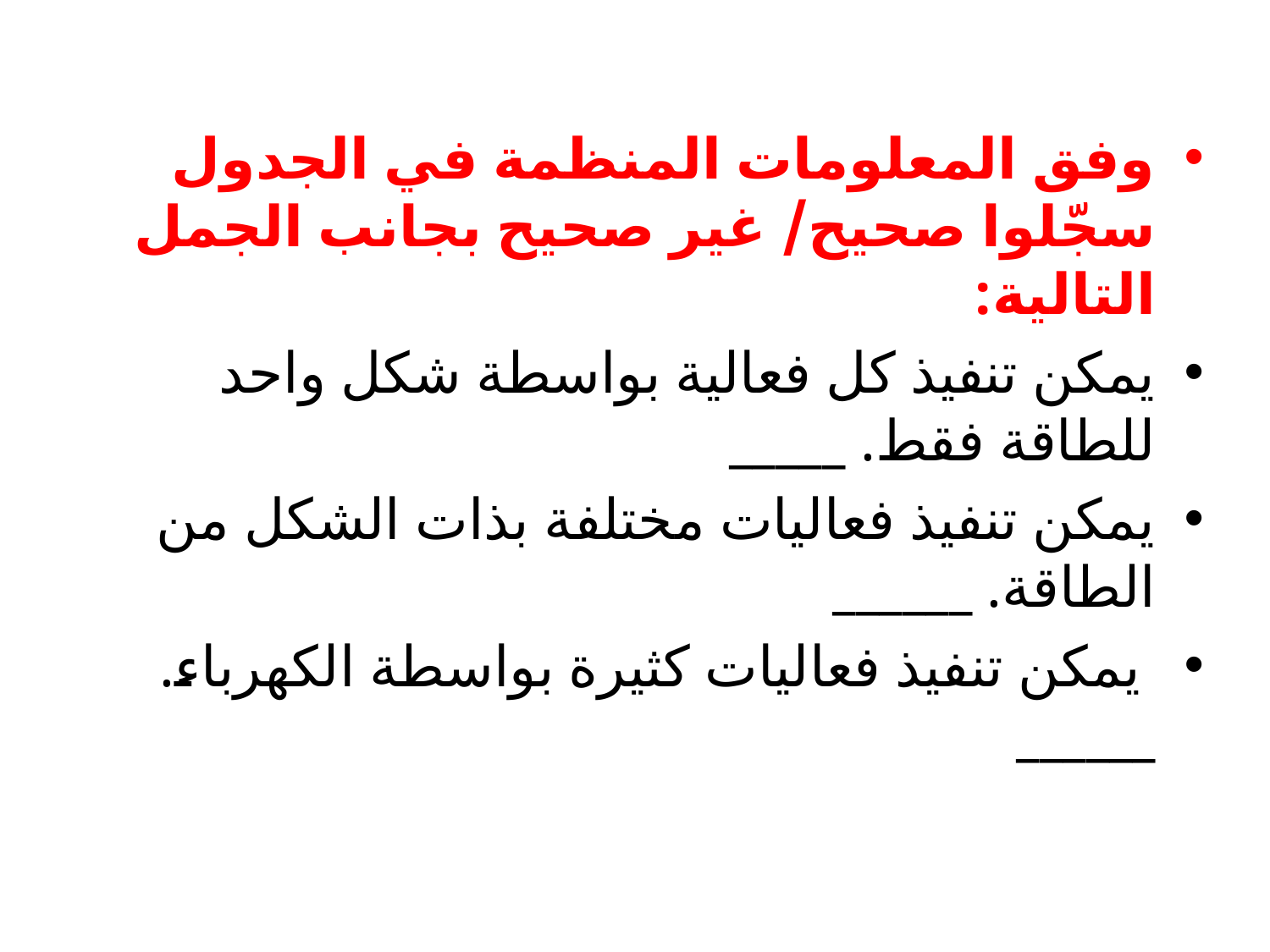

وفق المعلومات المنظمة في الجدول سجّلوا صحيح/ غير صحيح بجانب الجمل التالية:
يمكن تنفيذ كل فعالية بواسطة شكل واحد للطاقة فقط. _____
يمكن تنفيذ فعاليات مختلفة بذات الشكل من الطاقة. ______
 يمكن تنفيذ فعاليات كثيرة بواسطة الكهرباء. ______